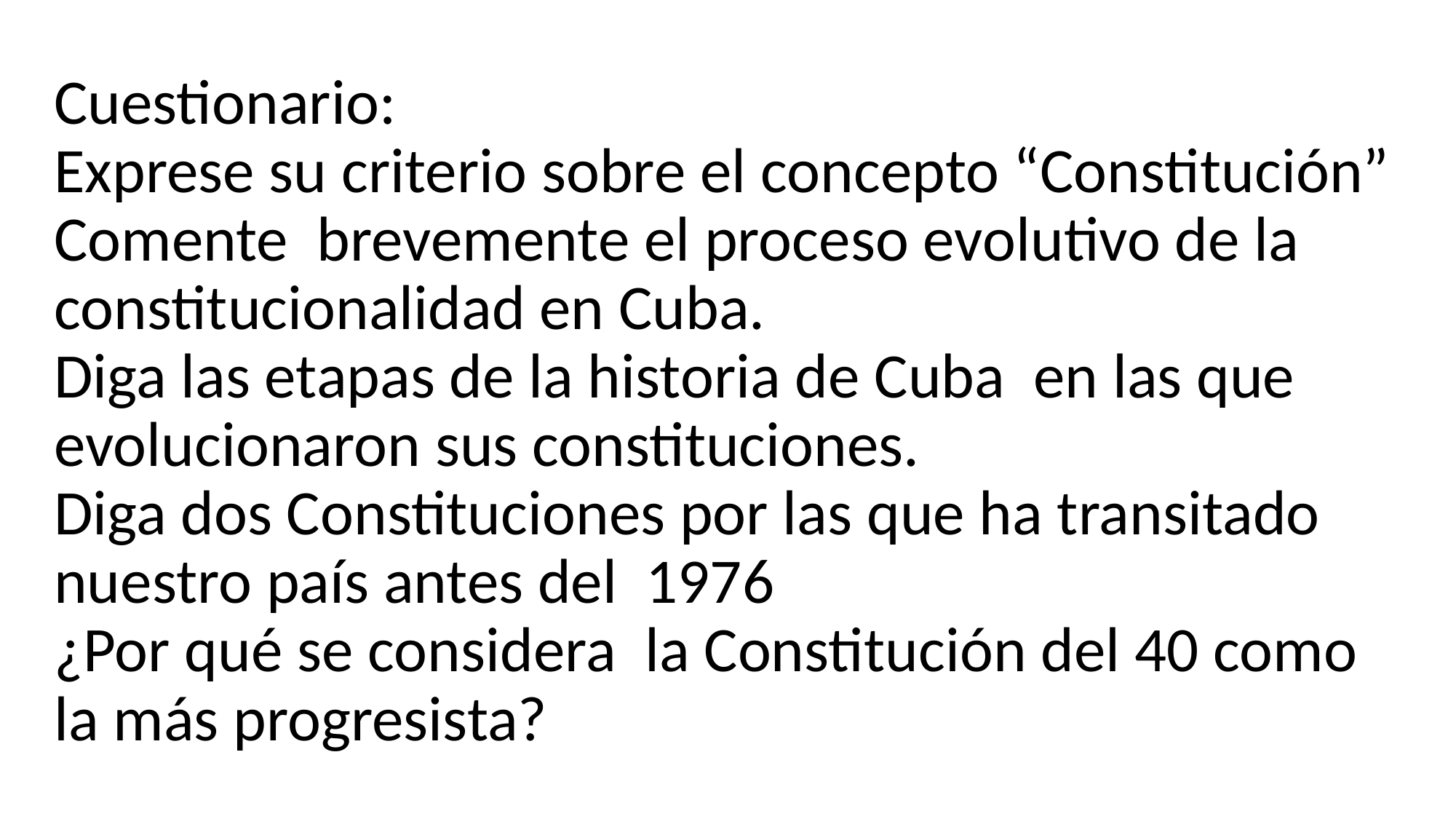

# Cuestionario: Exprese su criterio sobre el concepto “Constitución” Comente  brevemente el proceso evolutivo de la constitucionalidad en Cuba. Diga las etapas de la historia de Cuba  en las que evolucionaron sus constituciones. Diga dos Constituciones por las que ha transitado nuestro país antes del  1976 ¿Por qué se considera  la Constitución del 40 como la más progresista?